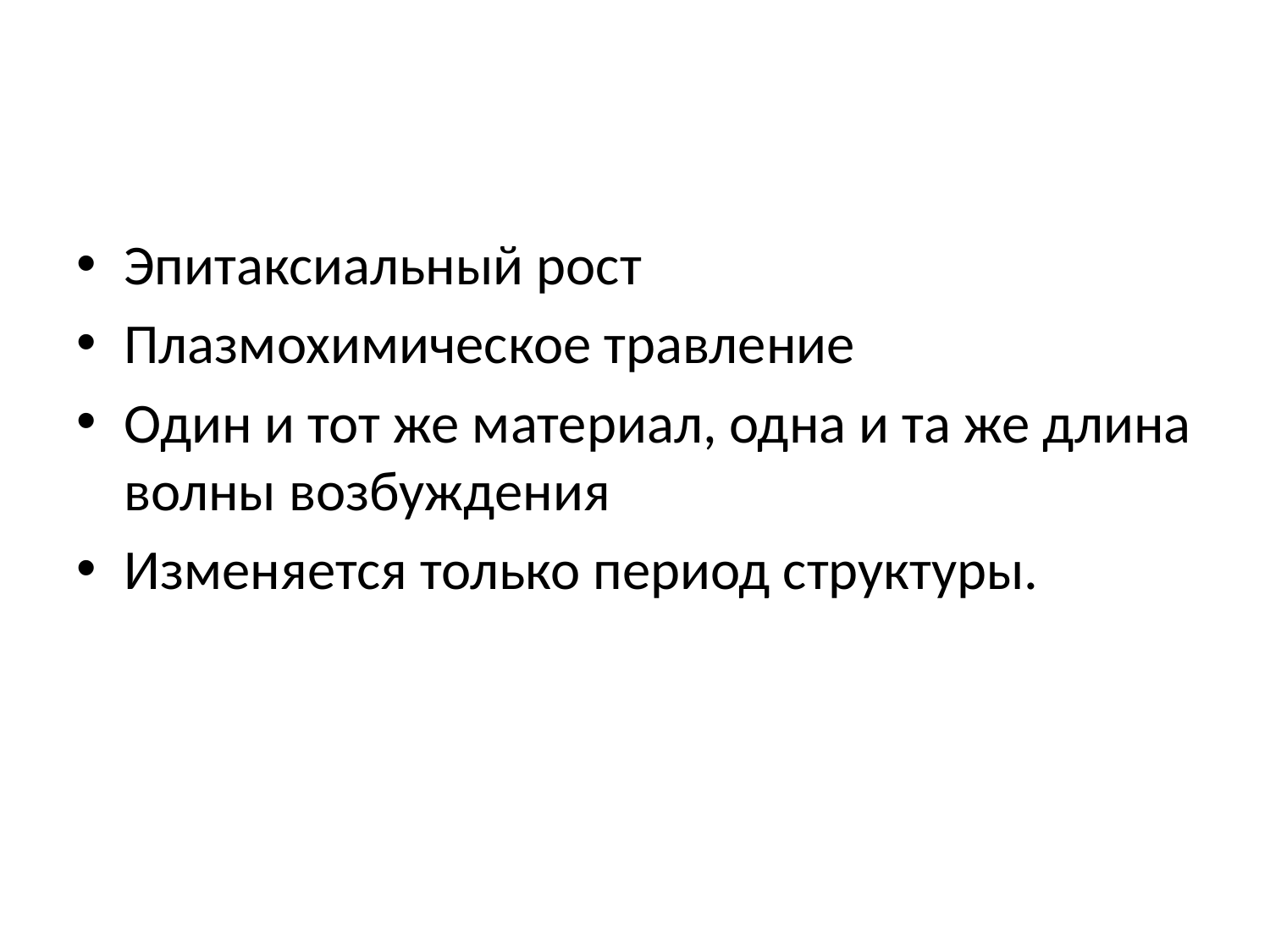

Эпитаксиальный рост
Плазмохимическое травление
Один и тот же материал, одна и та же длина волны возбуждения
Изменяется только период структуры.